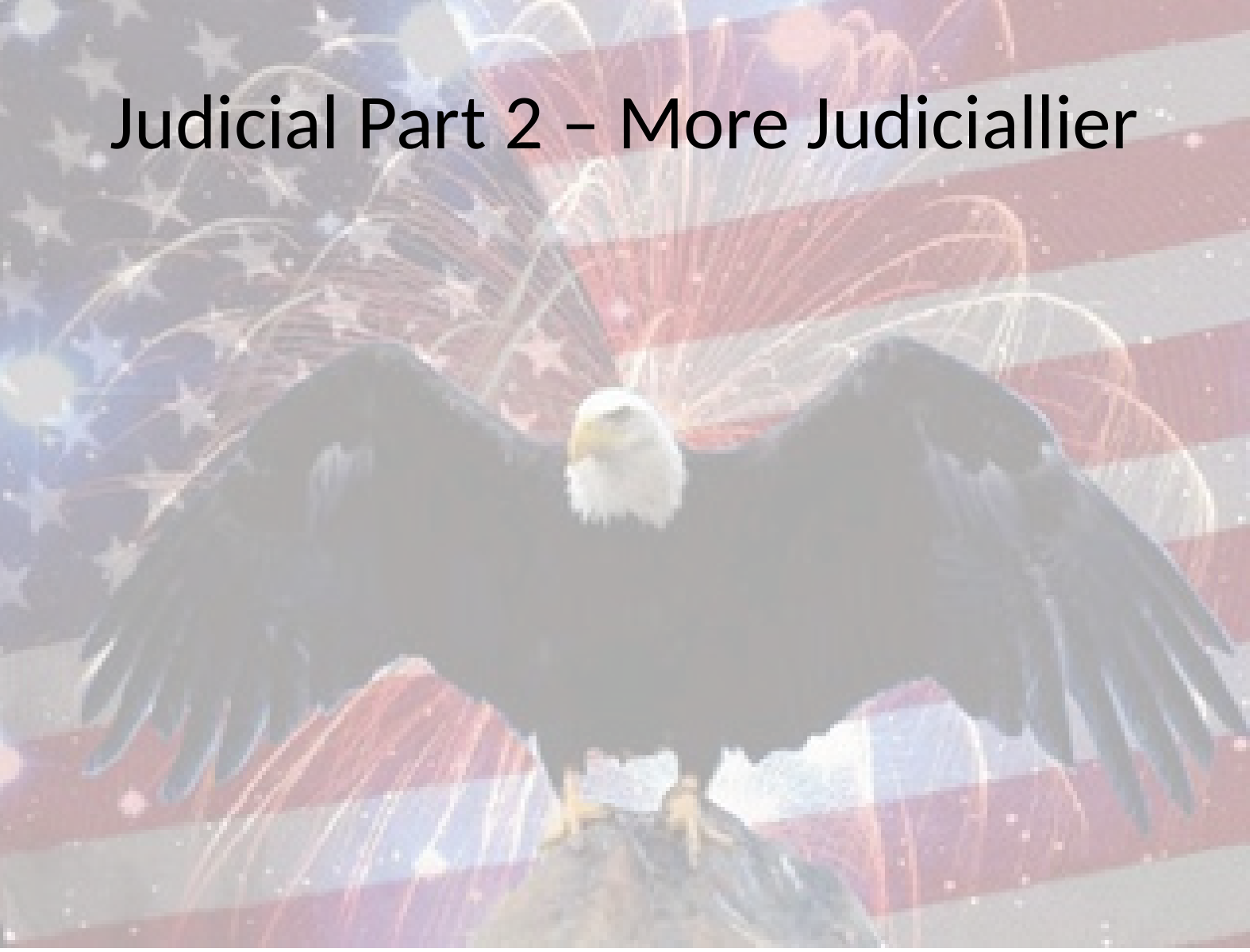

# Judicial Part 2 – More Judiciallier